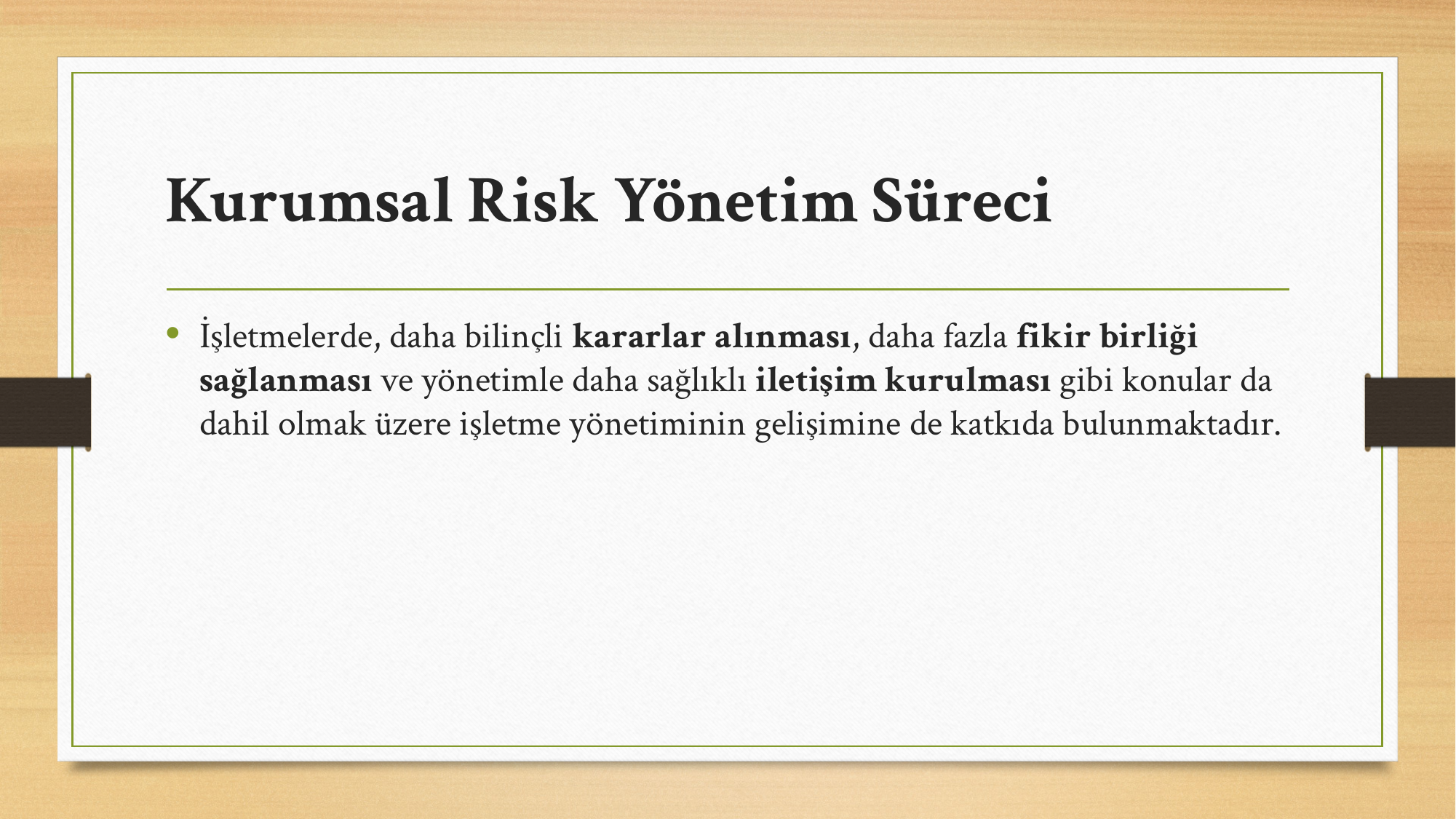

# Kurumsal Risk Yönetim Süreci
İşletmelerde, daha bilinçli kararlar alınması, daha fazla fikir birliği sağlanması ve yönetimle daha sağlıklı iletişim kurulması gibi konular da dahil olmak üzere işletme yönetiminin gelişimine de katkıda bulunmaktadır.